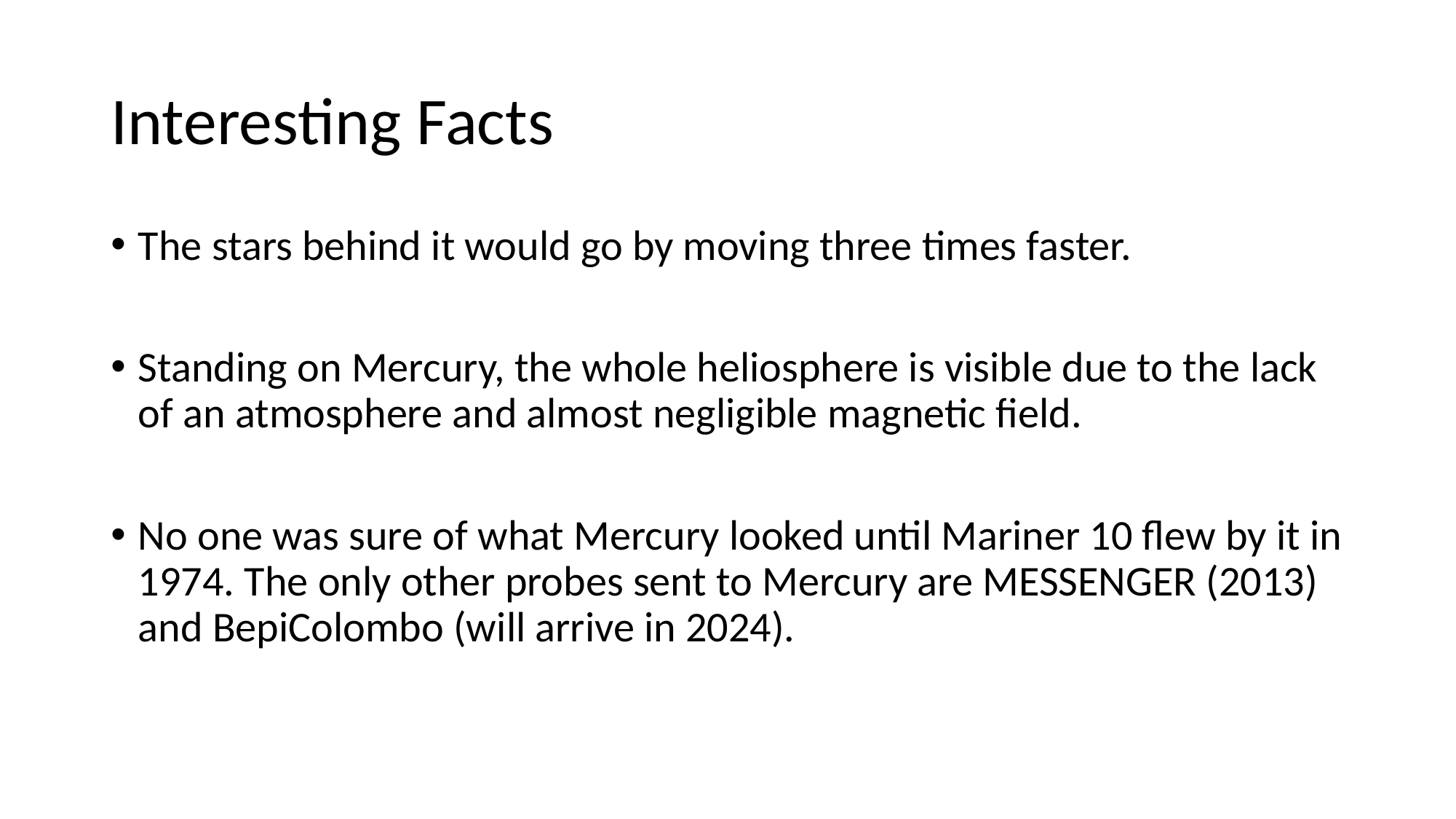

# Interesting Facts
The stars behind it would go by moving three times faster.

Standing on Mercury, the whole heliosphere is visible due to the lack of an atmosphere and almost negligible magnetic field.

No one was sure of what Mercury looked until Mariner 10 flew by it in 1974. The only other probes sent to Mercury are MESSENGER (2013) and BepiColombo (will arrive in 2024).